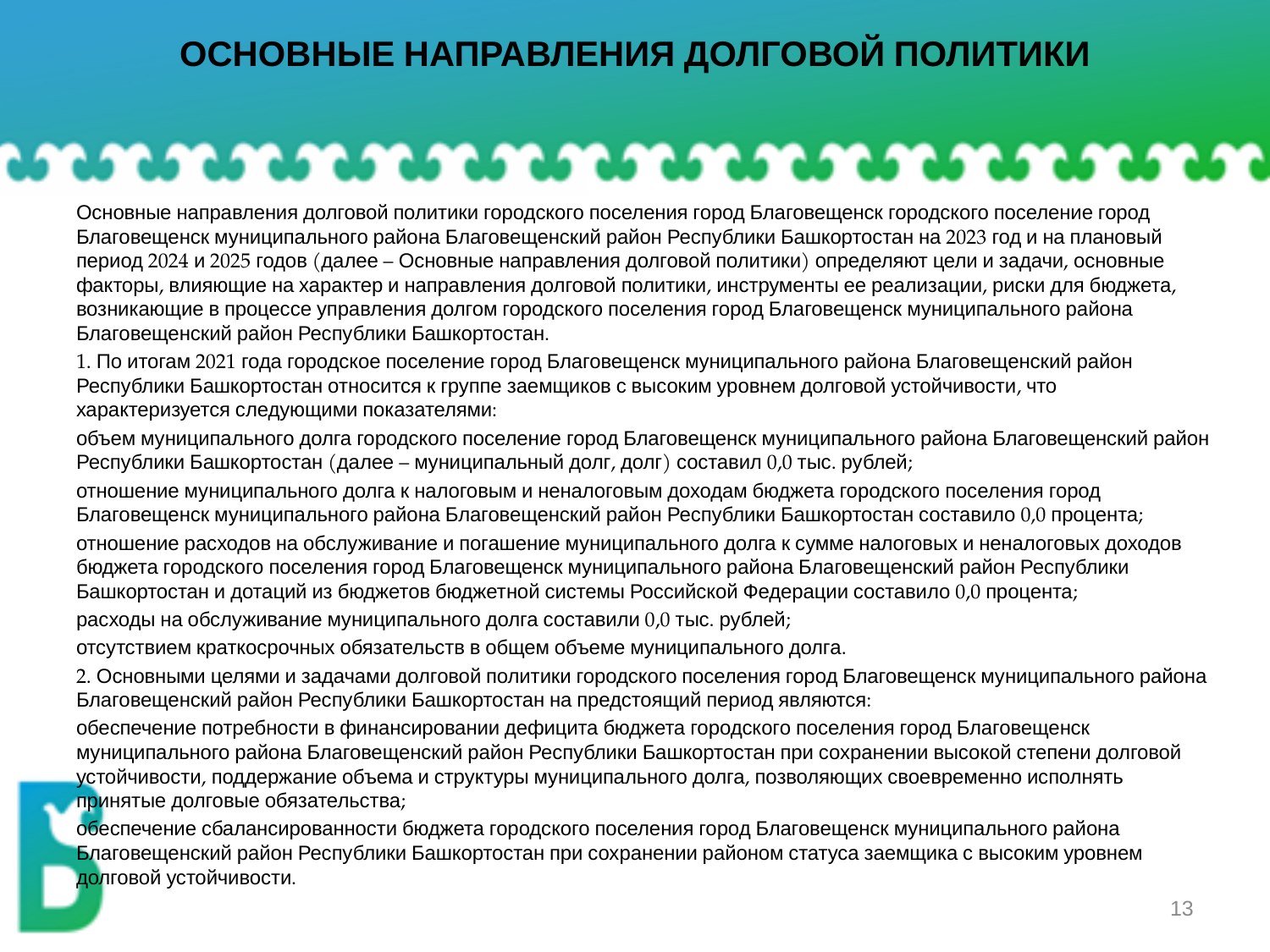

# ОСНОВНЫЕ НАПРАВЛЕНИЯ ДОЛГОВОЙ ПОЛИТИКИ

Основные направления долговой политики городского поселения город Благовещенск городского поселение город Благовещенск муниципального района Благовещенский район Республики Башкортостан на 2023 год и на плановый период 2024 и 2025 годов (далее – Основные направления долговой политики) определяют цели и задачи, основные факторы, влияющие на характер и направления долговой политики, инструменты ее реализации, риски для бюджета, возникающие в процессе управления долгом городского поселения город Благовещенск муниципального района Благовещенский район Республики Башкортостан.
1. По итогам 2021 года городское поселение город Благовещенск муниципального района Благовещенский район Республики Башкортостан относится к группе заемщиков с высоким уровнем долговой устойчивости, что характеризуется следующими показателями:
объем муниципального долга городского поселение город Благовещенск муниципального района Благовещенский район Республики Башкортостан (далее – муниципальный долг, долг) составил 0,0 тыс. рублей;
отношение муниципального долга к налоговым и неналоговым доходам бюджета городского поселения город Благовещенск муниципального района Благовещенский район Республики Башкортостан составило 0,0 процента;
отношение расходов на обслуживание и погашение муниципального долга к сумме налоговых и неналоговых доходов бюджета городского поселения город Благовещенск муниципального района Благовещенский район Республики Башкортостан и дотаций из бюджетов бюджетной системы Российской Федерации составило 0,0 процента;
расходы на обслуживание муниципального долга составили 0,0 тыс. рублей;
отсутствием краткосрочных обязательств в общем объеме муниципального долга.
2. Основными целями и задачами долговой политики городского поселения город Благовещенск муниципального района Благовещенский район Республики Башкортостан на предстоящий период являются:
обеспечение потребности в финансировании дефицита бюджета городского поселения город Благовещенск муниципального района Благовещенский район Республики Башкортостан при сохранении высокой степени долговой устойчивости, поддержание объема и структуры муниципального долга, позволяющих своевременно исполнять принятые долговые обязательства;
обеспечение сбалансированности бюджета городского поселения город Благовещенск муниципального района Благовещенский район Республики Башкортостан при сохранении районом статуса заемщика с высоким уровнем долговой устойчивости.
13